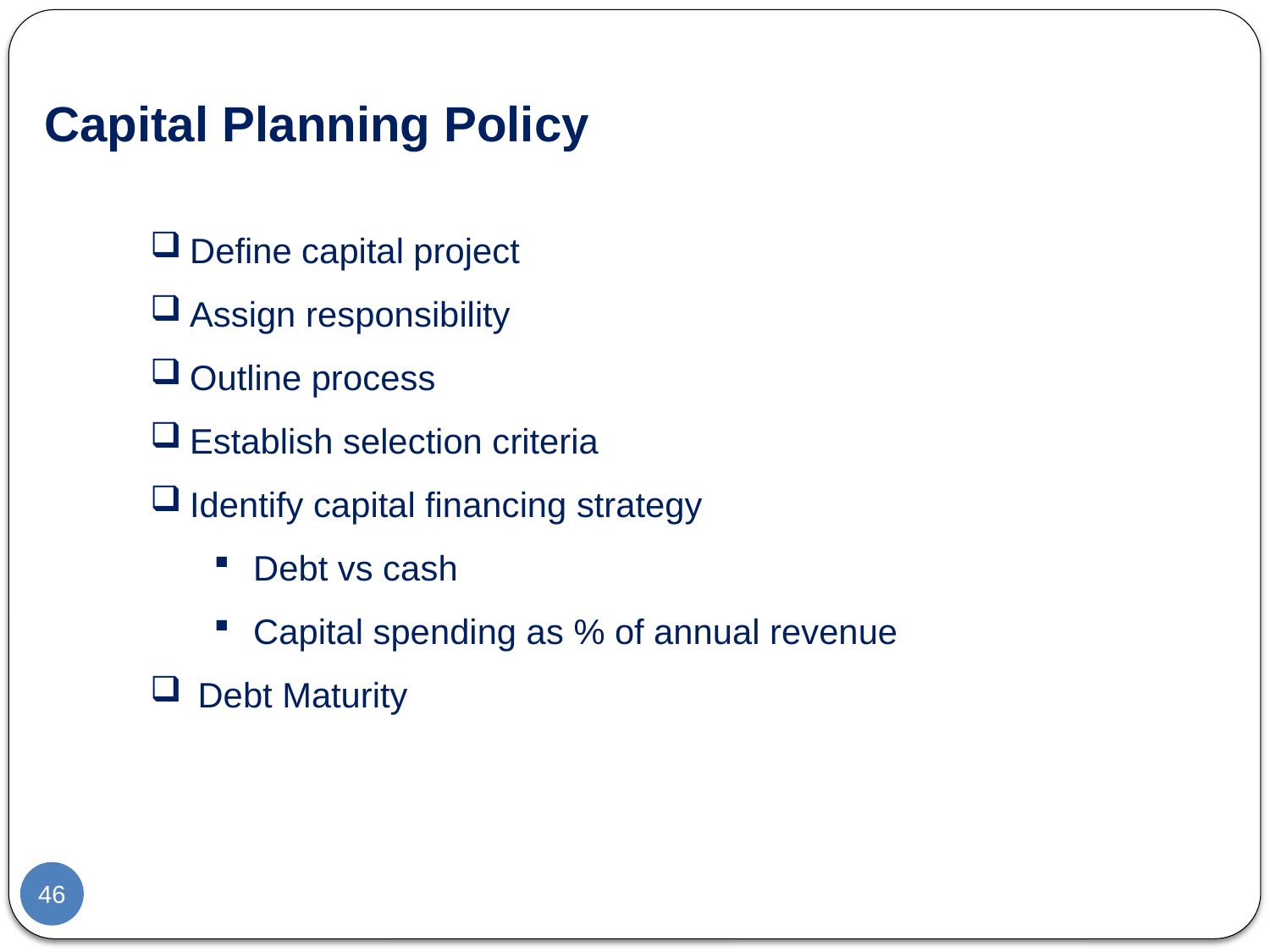

Capital Planning Policy
Define capital project
Assign responsibility
Outline process
Establish selection criteria
Identify capital financing strategy
Debt vs cash
Capital spending as % of annual revenue
Debt Maturity
46